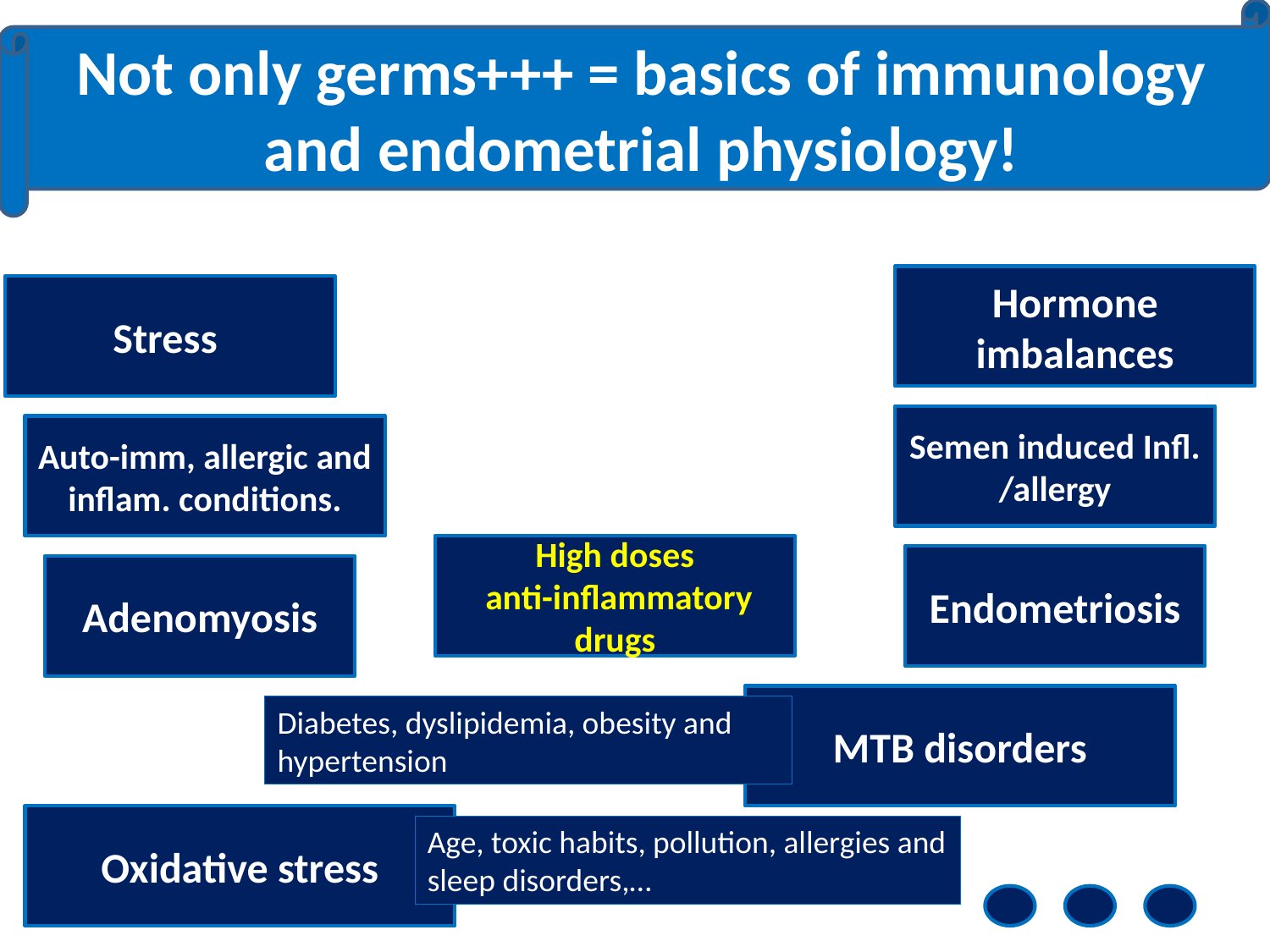

Not only germs+++ = basics of immunology and endometrial physiology!
Hormone imbalances
Stress
Semen induced Infl. /allergy
Auto-imm, allergic and inflam. conditions.
High doses
 anti-inflammatory drugs
Endometriosis
Adenomyosis
MTB disorders
Diabetes, dyslipidemia, obesity and hypertension
Oxidative stress
Age, toxic habits, pollution, allergies and sleep disorders,…